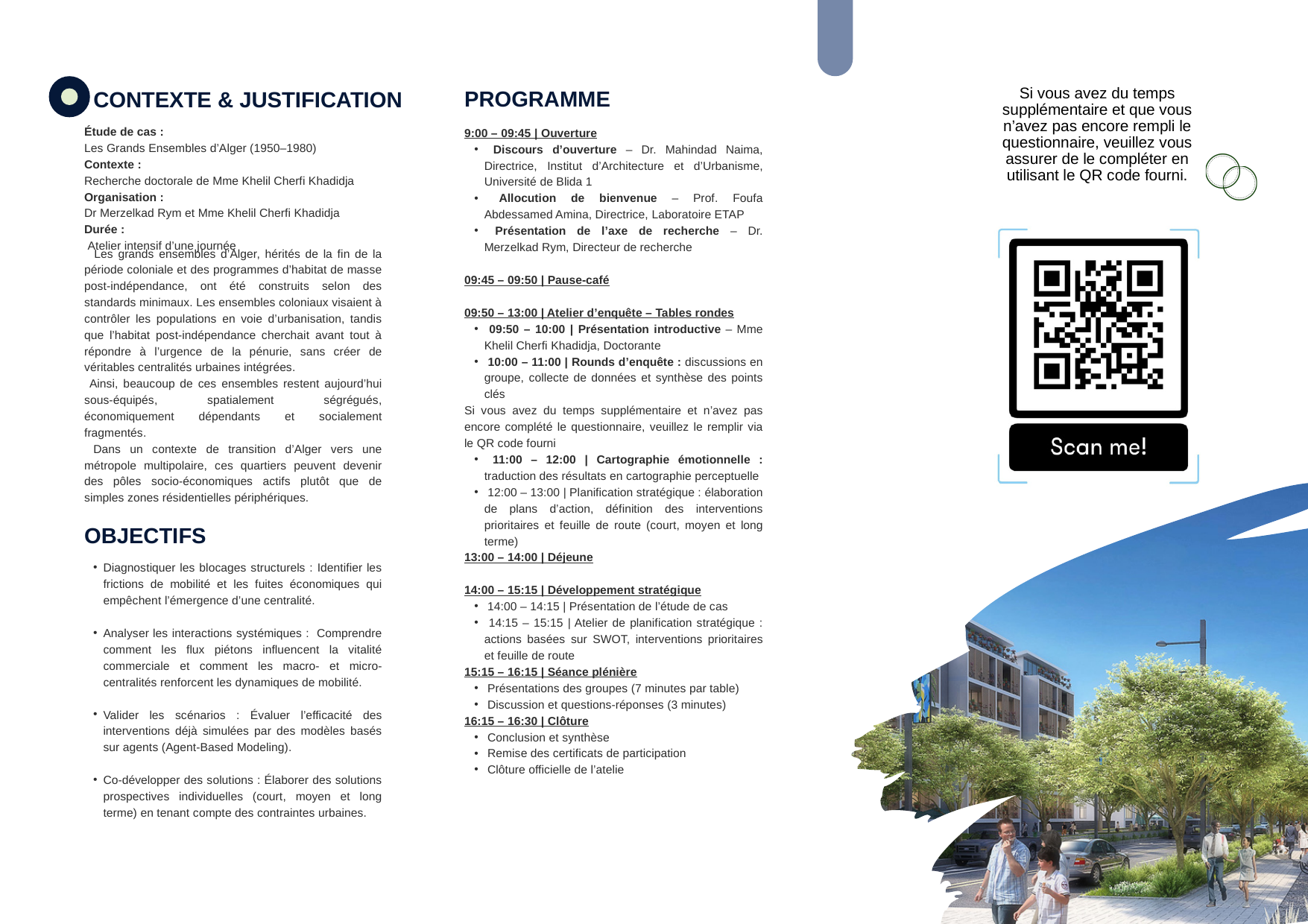

PROGRAMME
Si vous avez du temps supplémentaire et que vous n’avez pas encore rempli le questionnaire, veuillez vous assurer de le compléter en utilisant le QR code fourni.

CONTEXTE & JUSTIFICATION
Étude de cas :
Les Grands Ensembles d’Alger (1950–1980)
Contexte :
Recherche doctorale de Mme Khelil Cherfi Khadidja
Organisation :
Dr Merzelkad Rym et Mme Khelil Cherfi Khadidja
Durée :
 Atelier intensif d’une journée

  Les grands ensembles d’Alger, hérités de la fin de la période coloniale et des programmes d’habitat de masse post-indépendance, ont été construits selon des standards minimaux. Les ensembles coloniaux visaient à contrôler les populations en voie d’urbanisation, tandis que l’habitat post-indépendance cherchait avant tout à répondre à l’urgence de la pénurie, sans créer de véritables centralités urbaines intégrées.
 Ainsi, beaucoup de ces ensembles restent aujourd’hui sous-équipés, spatialement ségrégués, économiquement dépendants et socialement fragmentés.
 Dans un contexte de transition d’Alger vers une métropole multipolaire, ces quartiers peuvent devenir des pôles socio-économiques actifs plutôt que de simples zones résidentielles périphériques.

OBJECTIFS
Diagnostiquer les blocages structurels : Identifier les frictions de mobilité et les fuites économiques qui empêchent l’émergence d’une centralité.

Analyser les interactions systémiques :  Comprendre comment les flux piétons influencent la vitalité commerciale et comment les macro- et micro-centralités renforcent les dynamiques de mobilité.

Valider les scénarios : Évaluer l’efficacité des interventions déjà simulées par des modèles basés sur agents (Agent-Based Modeling).

Co-développer des solutions : Élaborer des solutions prospectives individuelles (court, moyen et long terme) en tenant compte des contraintes urbaines.

9:00 – 09:45 | Ouverture
 Discours d’ouverture – Dr. Mahindad Naima, Directrice, Institut d’Architecture et d’Urbanisme, Université de Blida 1
 Allocution de bienvenue – Prof. Foufa Abdessamed Amina, Directrice, Laboratoire ETAP
 Présentation de l’axe de recherche – Dr. Merzelkad Rym, Directeur de recherche

09:45 – 09:50 | Pause-café

09:50 – 13:00 | Atelier d’enquête – Tables rondes
 09:50 – 10:00 | Présentation introductive – Mme Khelil Cherfi Khadidja, Doctorante
 10:00 – 11:00 | Rounds d’enquête : discussions en groupe, collecte de données et synthèse des points clés
Si vous avez du temps supplémentaire et n’avez pas encore complété le questionnaire, veuillez le remplir via le QR code fourni
 11:00 – 12:00 | Cartographie émotionnelle : traduction des résultats en cartographie perceptuelle
 12:00 – 13:00 | Planification stratégique : élaboration de plans d’action, définition des interventions prioritaires et feuille de route (court, moyen et long terme)
13:00 – 14:00 | Déjeune

14:00 – 15:15 | Développement stratégique
 14:00 – 14:15 | Présentation de l’étude de cas
 14:15 – 15:15 | Atelier de planification stratégique : actions basées sur SWOT, interventions prioritaires et feuille de route
15:15 – 16:15 | Séance plénière
 Présentations des groupes (7 minutes par table)
 Discussion et questions-réponses (3 minutes)
16:15 – 16:30 | Clôture
 Conclusion et synthèse
 Remise des certificats de participation
 Clôture officielle de l’atelie